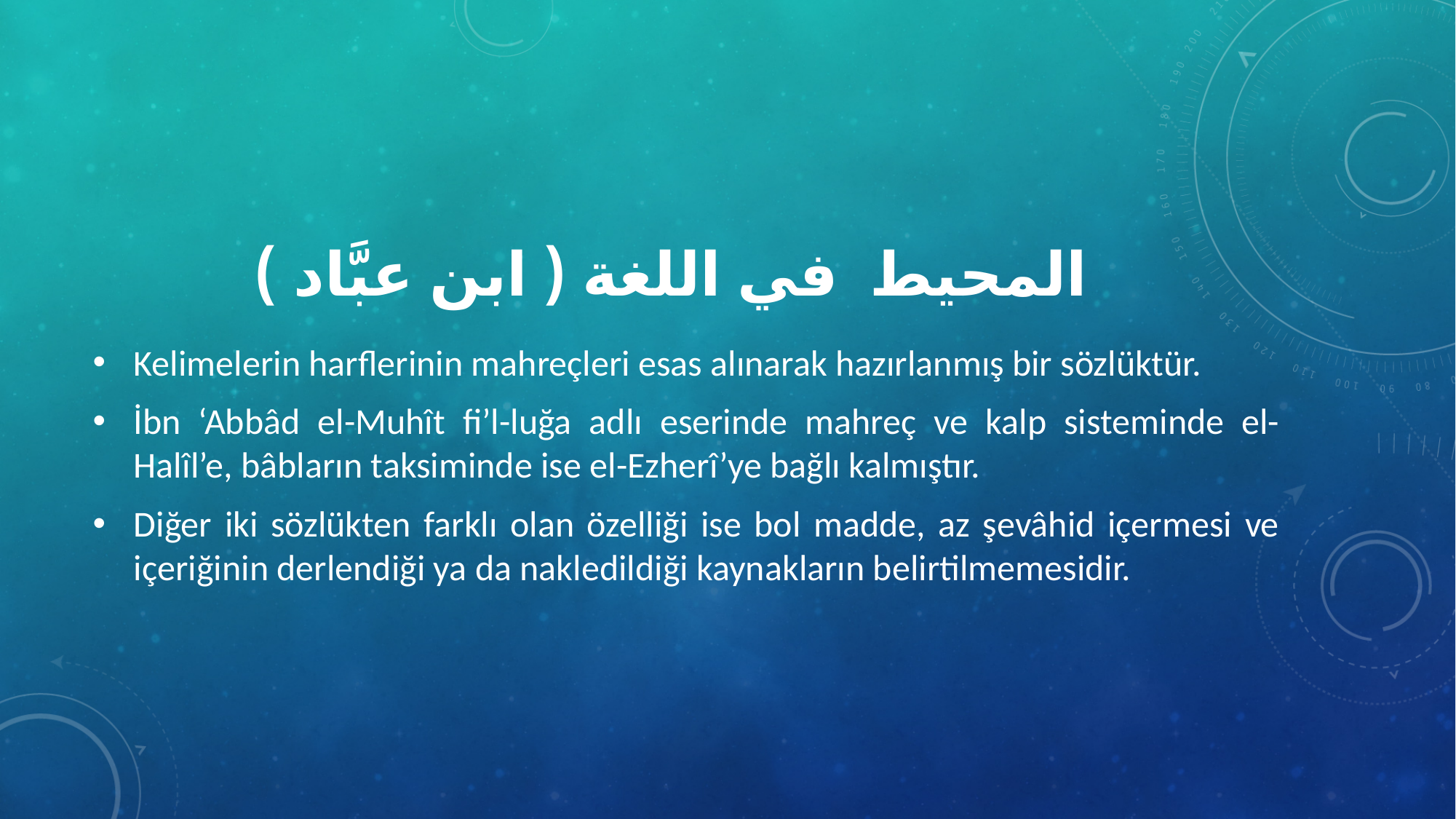

# المحيط  في اللغة ( ابن عبَّاد )
Kelimelerin harflerinin mahreçleri esas alınarak hazırlanmış bir sözlüktür.
İbn ‘Abbâd el-Muhît fi’l-luğa adlı eserinde mahreç ve kalp sisteminde el-Halîl’e, bâbların taksiminde ise el-Ezherî’ye bağlı kalmıştır.
Diğer iki sözlükten farklı olan özelliği ise bol madde, az şevâhid içermesi ve içeriğinin derlendiği ya da nakledildiği kaynakların belirtilmemesidir.